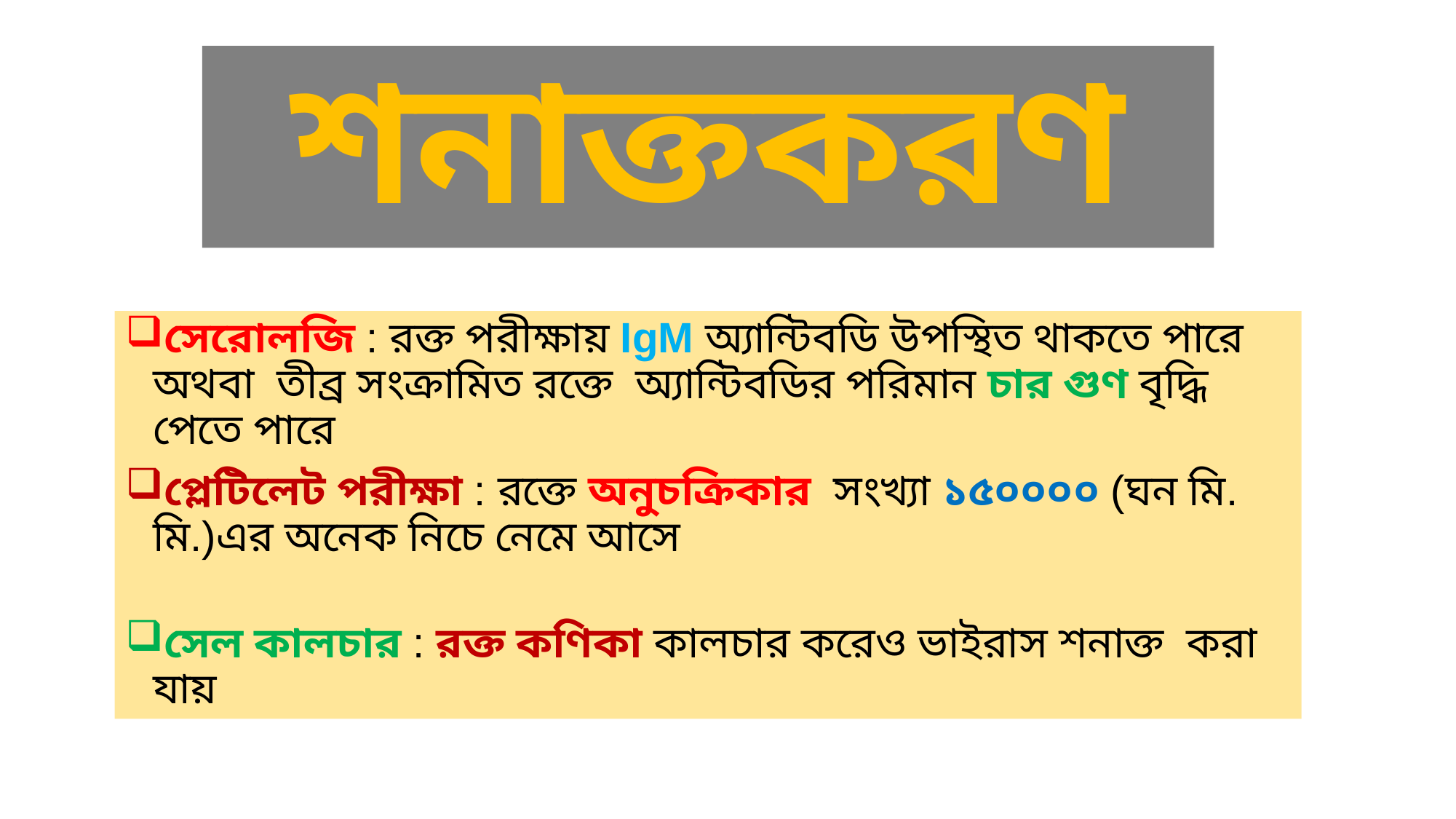

# শনাক্তকরণ
সেরোলজি : রক্ত পরীক্ষায় IgM অ্যান্টিবডি উপস্থিত থাকতে পারে  অথবা  তীব্র সংক্রামিত রক্তে  অ্যান্টিবডির পরিমান চার গুণ বৃদ্ধি পেতে পারে
প্লেটিলেট পরীক্ষা : রক্তে অনুচক্রিকার  সংখ্যা ১৫০০০০ (ঘন মি. মি.)এর অনেক নিচে নেমে আসে
সেল কালচার : রক্ত কণিকা কালচার করেও ভাইরাস শনাক্ত  করা যায়